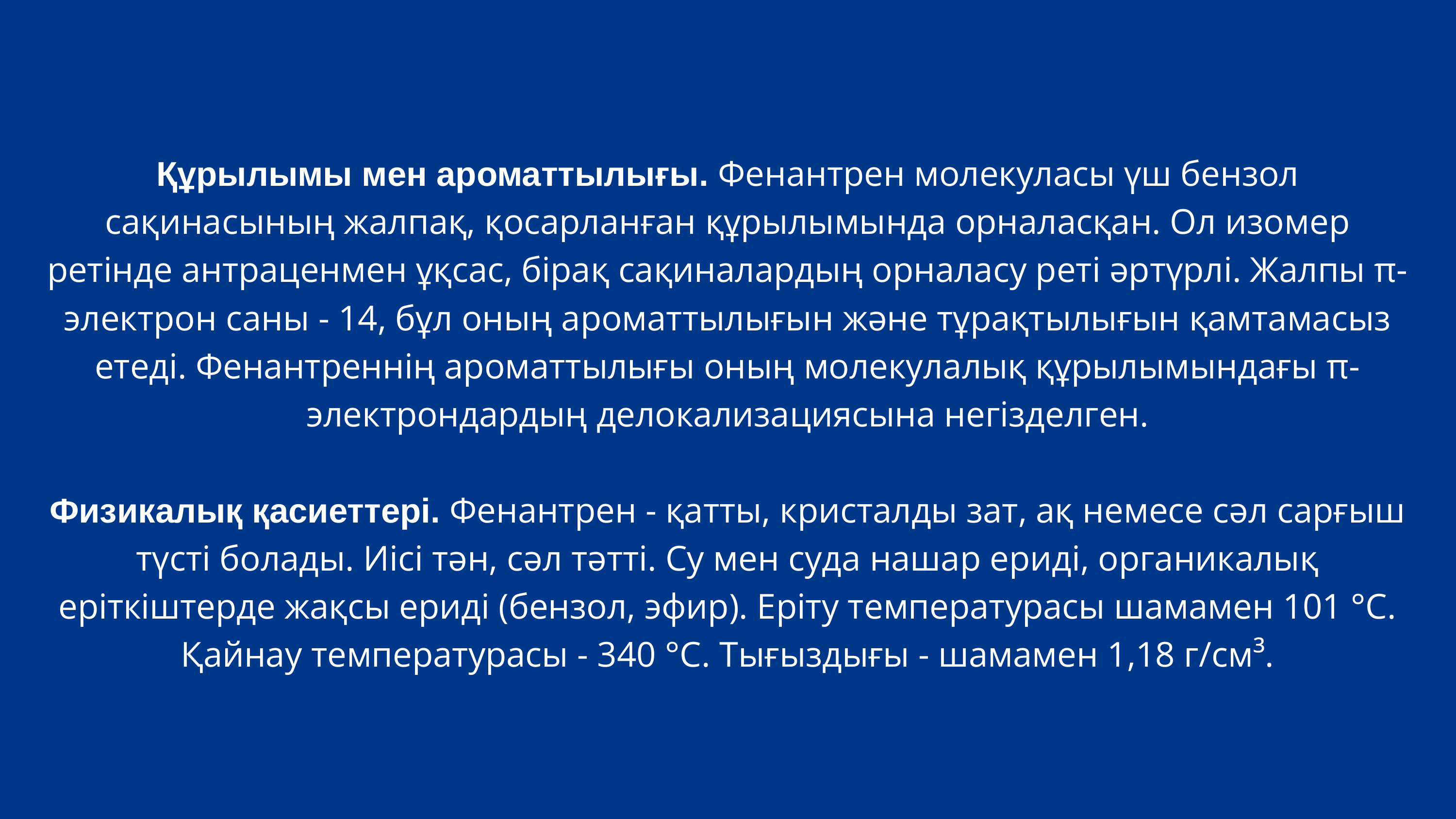

Құрылымы мен ароматтылығы. Фенантрен молекуласы үш бензол сақинасының жалпақ, қосарланған құрылымында орналасқан. Ол изомер ретінде антраценмен ұқсас, бірақ сақиналардың орналасу реті әртүрлі. Жалпы π-электрон саны - 14, бұл оның ароматтылығын және тұрақтылығын қамтамасыз етеді. Фенантреннің ароматтылығы оның молекулалық құрылымындағы π-электрондардың делокализациясына негізделген.

Физикалық қасиеттері. Фенантрен - қатты, кристалды зат, ақ немесе сәл сарғыш түсті болады. Иісі тән, сәл тәтті. Су мен суда нашар ериді, органикалық еріткіштерде жақсы ериді (бензол, эфир). Еріту температурасы шамамен 101 °C. Қайнау температурасы - 340 °C. Тығыздығы - шамамен 1,18 г/см³.